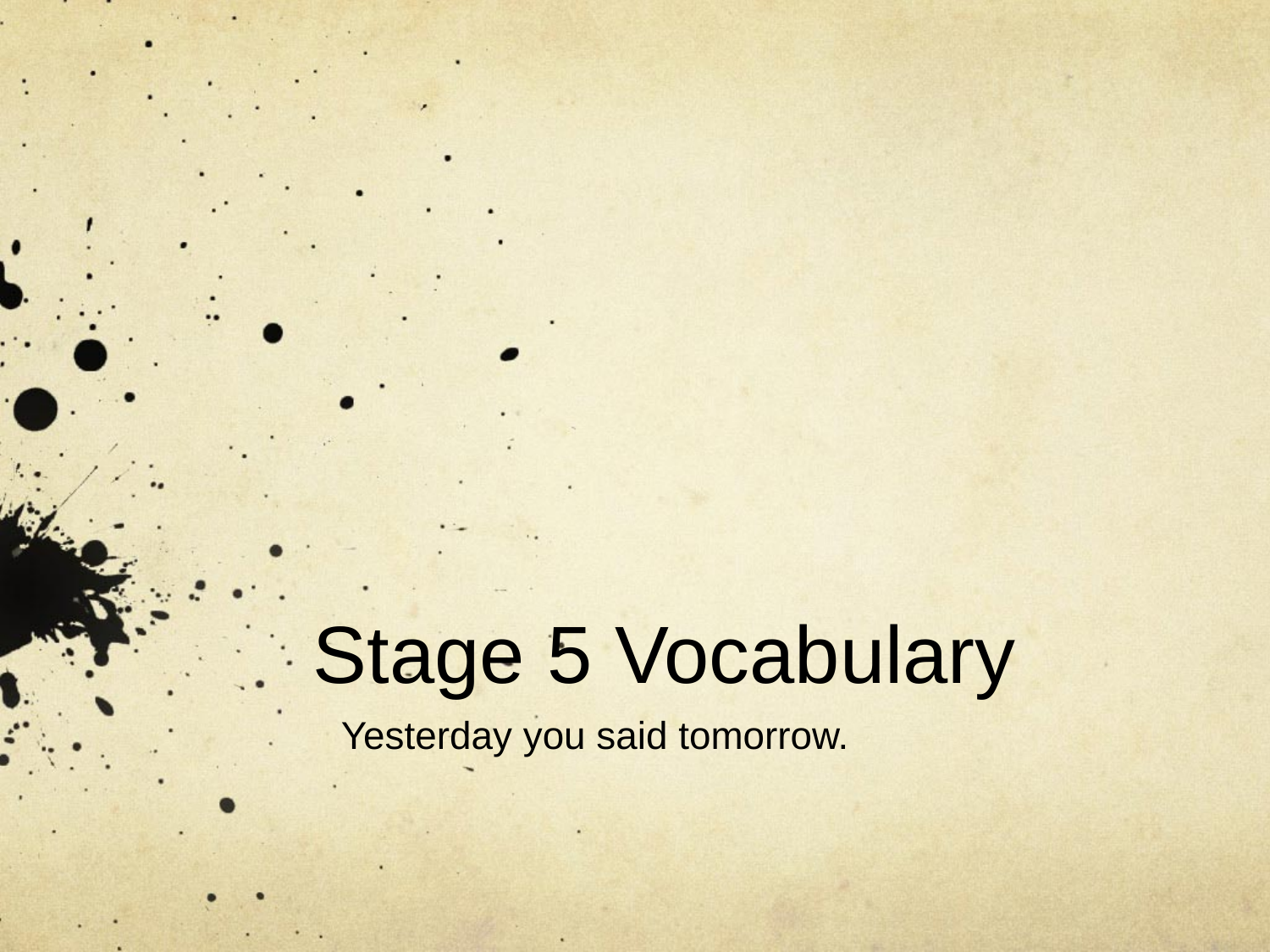

# Stage 5 Vocabulary
  Yesterday you said tomorrow.